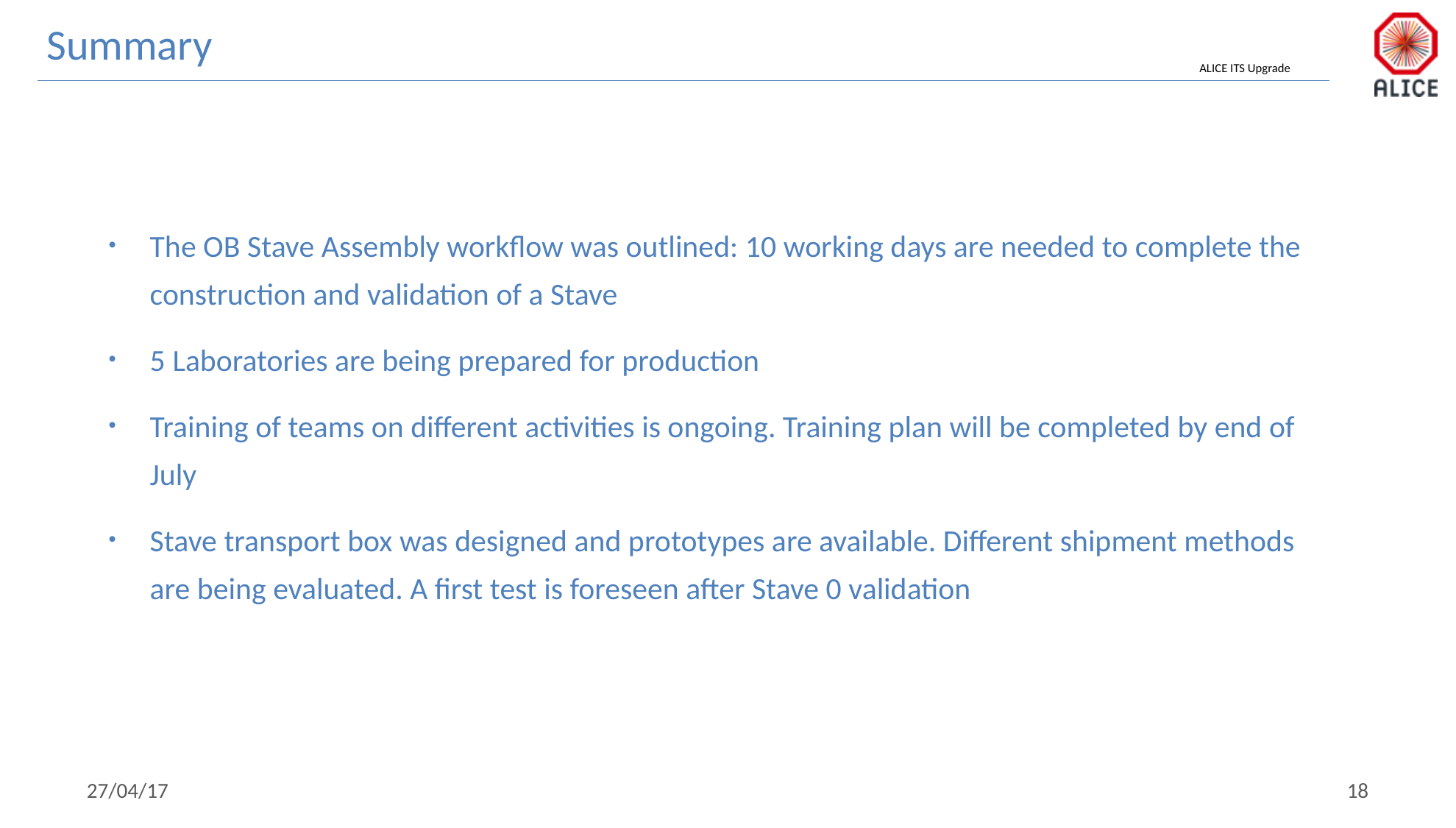

Summary
The OB Stave Assembly workflow was outlined: 10 working days are needed to complete the construction and validation of a Stave
5 Laboratories are being prepared for production
Training of teams on different activities is ongoing. Training plan will be completed by end of July
Stave transport box was designed and prototypes are available. Different shipment methods are being evaluated. A first test is foreseen after Stave 0 validation
27/04/17
18